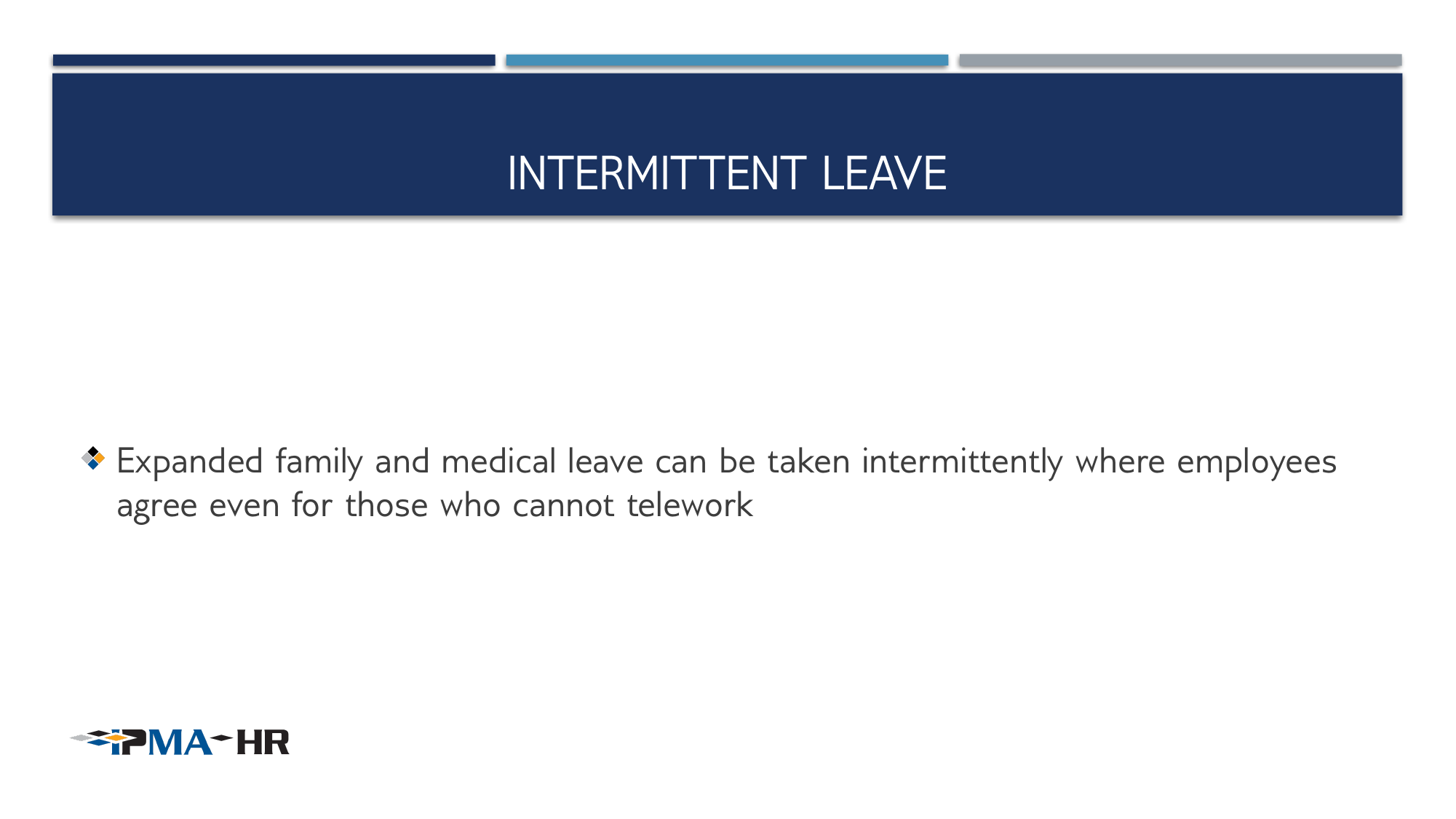

# Intermittent leave
Expanded family and medical leave can be taken intermittently where employees agree even for those who cannot telework